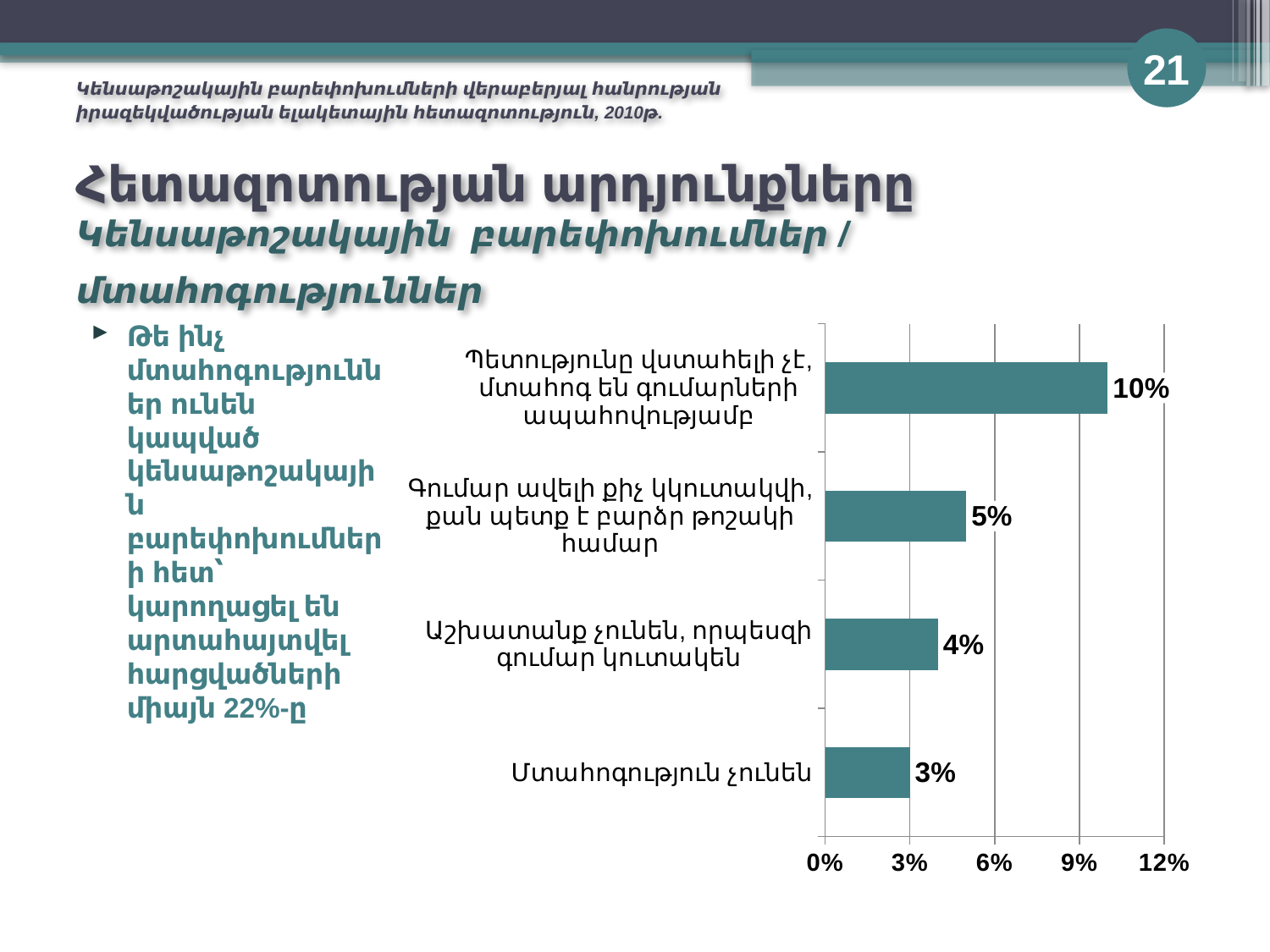

21
Կենսաթոշակային բարեփոխումների վերաբերյալ հանրության իրազեկվածության ելակետային հետազոտություն, 2010թ.
# Հետազոտության արդյունքները Կենսաթոշակային  բարեփոխումներ / մտահոգություններ
Թե ինչ մտահոգություններ ունեն կապված կենսաթոշակային բարեփոխումների հետ՝ կարողացել են արտահայտվել հարցվածների միայն 22%-ը

### Chart

| Category | Series 1 |
|---|---|
| Մտահոգություն չունեն | 0.030000000000000002 |
| Աշխատանք չունեն, որպեսզի գումար կուտակեն | 0.04000000000000002 |
| Գումար ավելի քիչ կկուտակվի, քան պետք է բարձր թոշակի համար | 0.05 |
| Պետությունը վստահելի չէ, մտահոգ են գումարների ապահովությամբ | 0.1 |